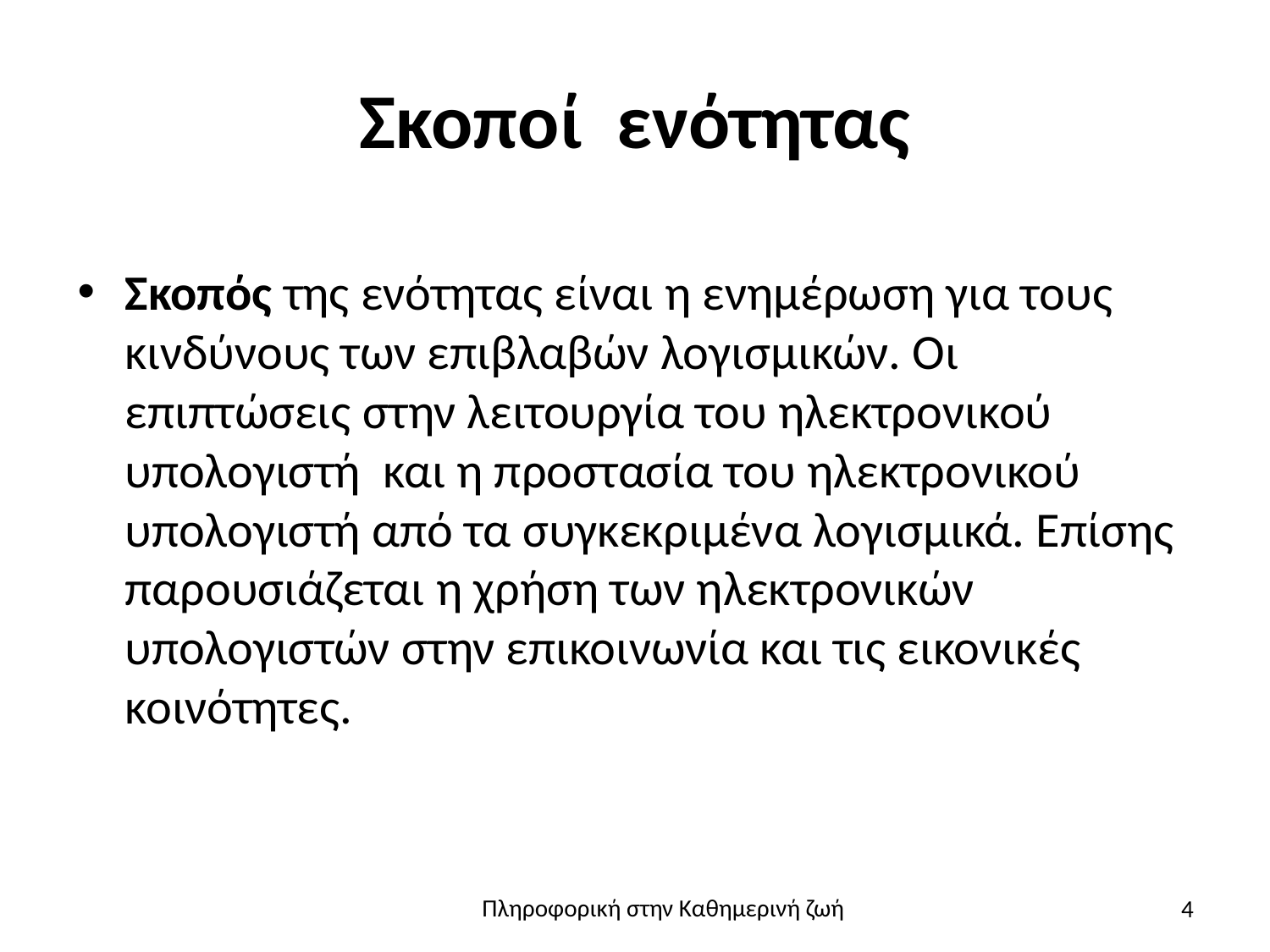

# Σκοποί  ενότητας
Σκοπός της ενότητας είναι η ενημέρωση για τους κινδύνους των επιβλαβών λογισμικών. Οι επιπτώσεις στην λειτουργία του ηλεκτρονικού υπολογιστή  και η προστασία του ηλεκτρονικού υπολογιστή από τα συγκεκριμένα λογισμικά. Επίσης παρουσιάζεται η χρήση των ηλεκτρονικών υπολογιστών στην επικοινωνία και τις εικονικές κοινότητες.
4
Πληροφορική στην Καθημερινή ζωή